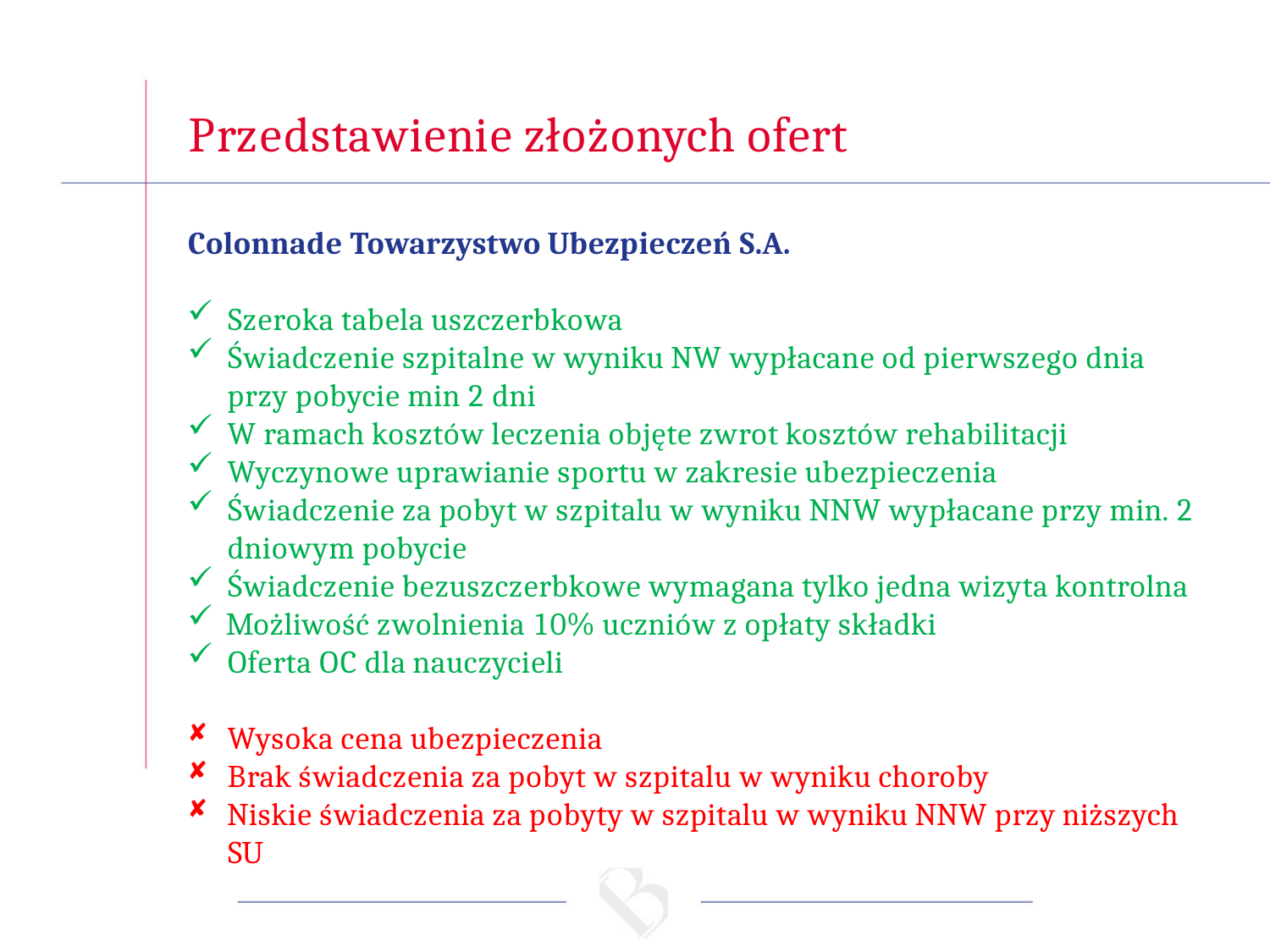

Przedstawienie złożonych ofert

Colonnade Towarzystwo Ubezpieczeń S.A.

Szeroka tabela uszczerbkowa
Świadczenie szpitalne w wyniku NW wypłacane od pierwszego dnia przy pobycie min 2 dni
W ramach kosztów leczenia objęte zwrot kosztów rehabilitacji
Wyczynowe uprawianie sportu w zakresie ubezpieczenia
Świadczenie za pobyt w szpitalu w wyniku NNW wypłacane przy min. 2 dniowym pobycie
Świadczenie bezuszczerbkowe wymagana tylko jedna wizyta kontrolna
Możliwość zwolnienia 10% uczniów z opłaty składki
Oferta OC dla nauczycieli

Wysoka cena ubezpieczenia
Brak świadczenia za pobyt w szpitalu w wyniku choroby
Niskie świadczenia za pobyty w szpitalu w wyniku NNW przy niższych SU